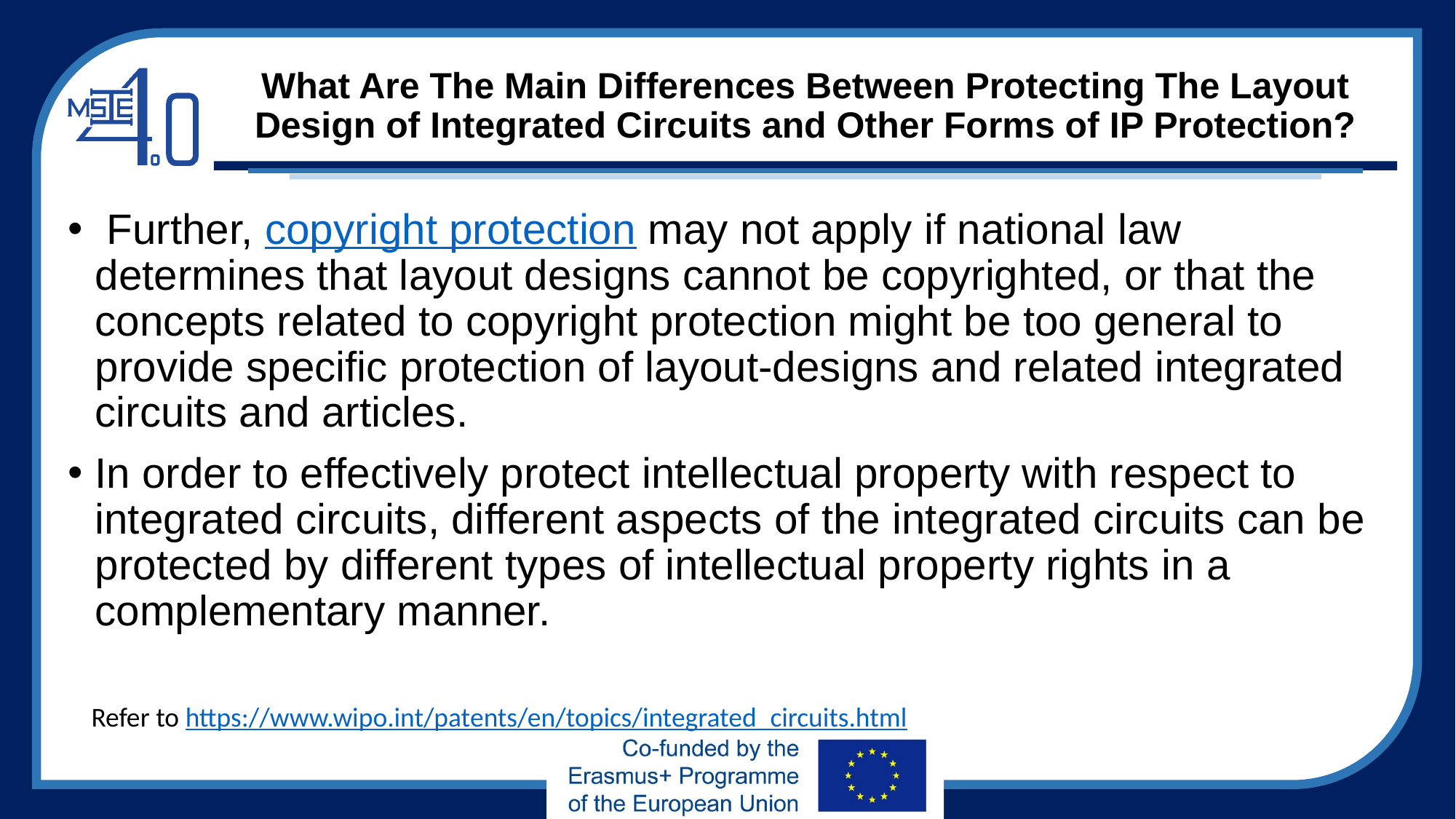

# What Are The Main Differences Between Protecting The Layout Design of Integrated Circuits and Other Forms of IP Protection?
 Further, copyright protection may not apply if national law determines that layout designs cannot be copyrighted, or that the concepts related to copyright protection might be too general to provide specific protection of layout-designs and related integrated circuits and articles.
In order to effectively protect intellectual property with respect to integrated circuits, different aspects of the integrated circuits can be protected by different types of intellectual property rights in a complementary manner.
Refer to https://www.wipo.int/patents/en/topics/integrated_circuits.html